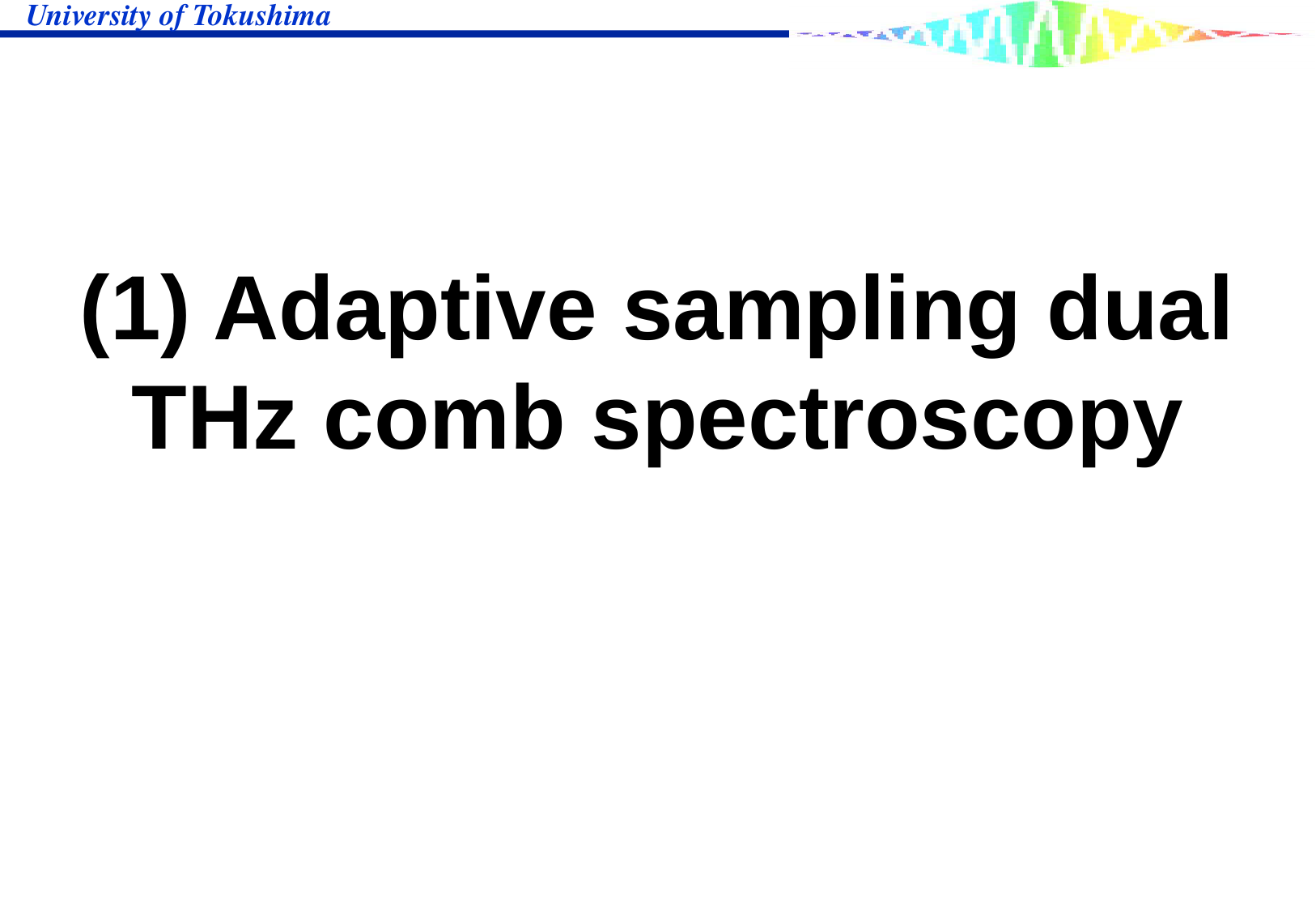

# (1) Adaptive sampling dual THz comb spectroscopy